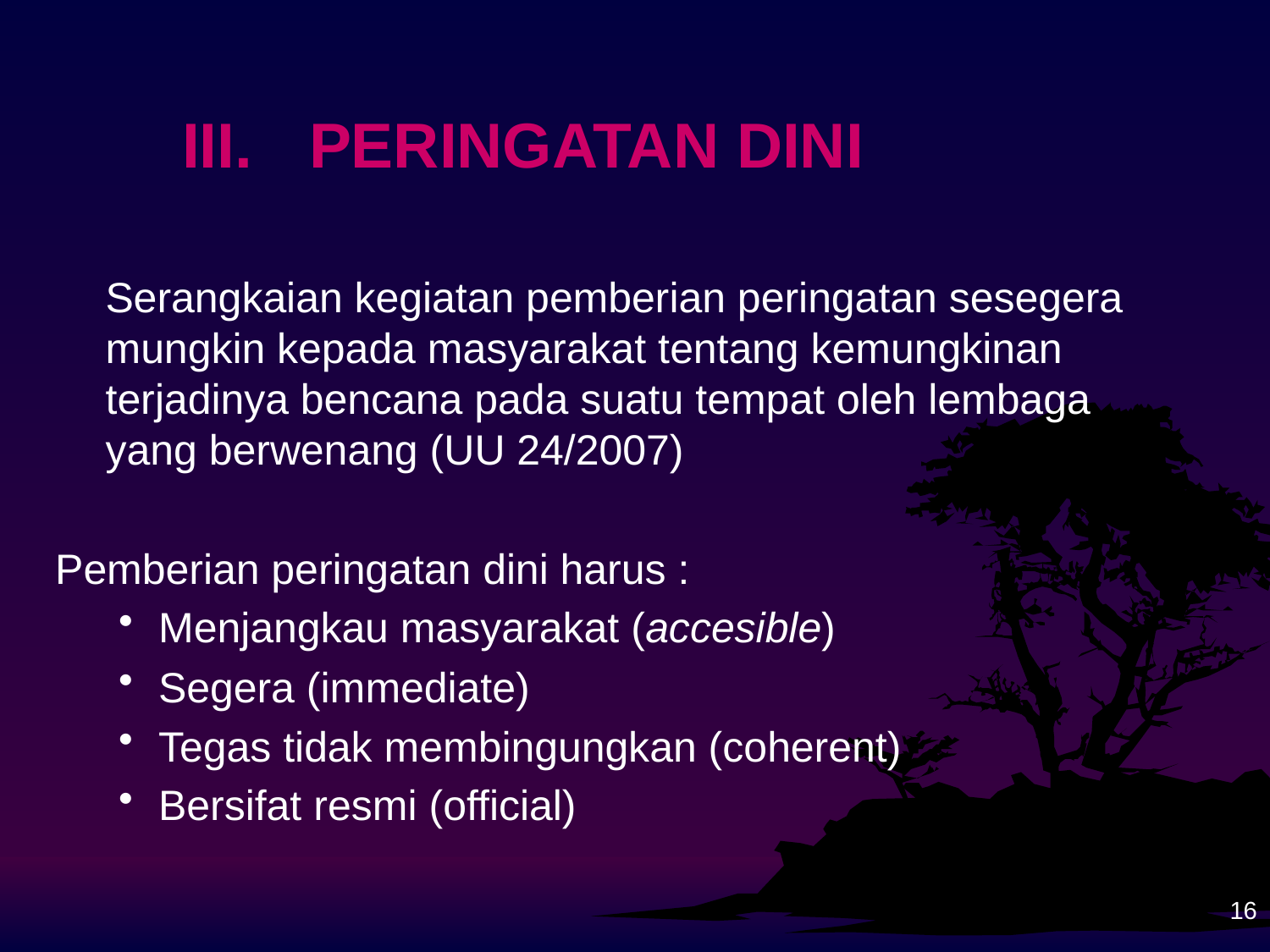

III.	Peringatan Dini
	Serangkaian kegiatan pemberian peringatan sesegera mungkin kepada masyarakat tentang kemungkinan terjadinya bencana pada suatu tempat oleh lembaga yang berwenang (UU 24/2007)

Pemberian peringatan dini harus :
Menjangkau masyarakat (accesible)
Segera (immediate)
Tegas tidak membingungkan (coherent)
Bersifat resmi (official)
16